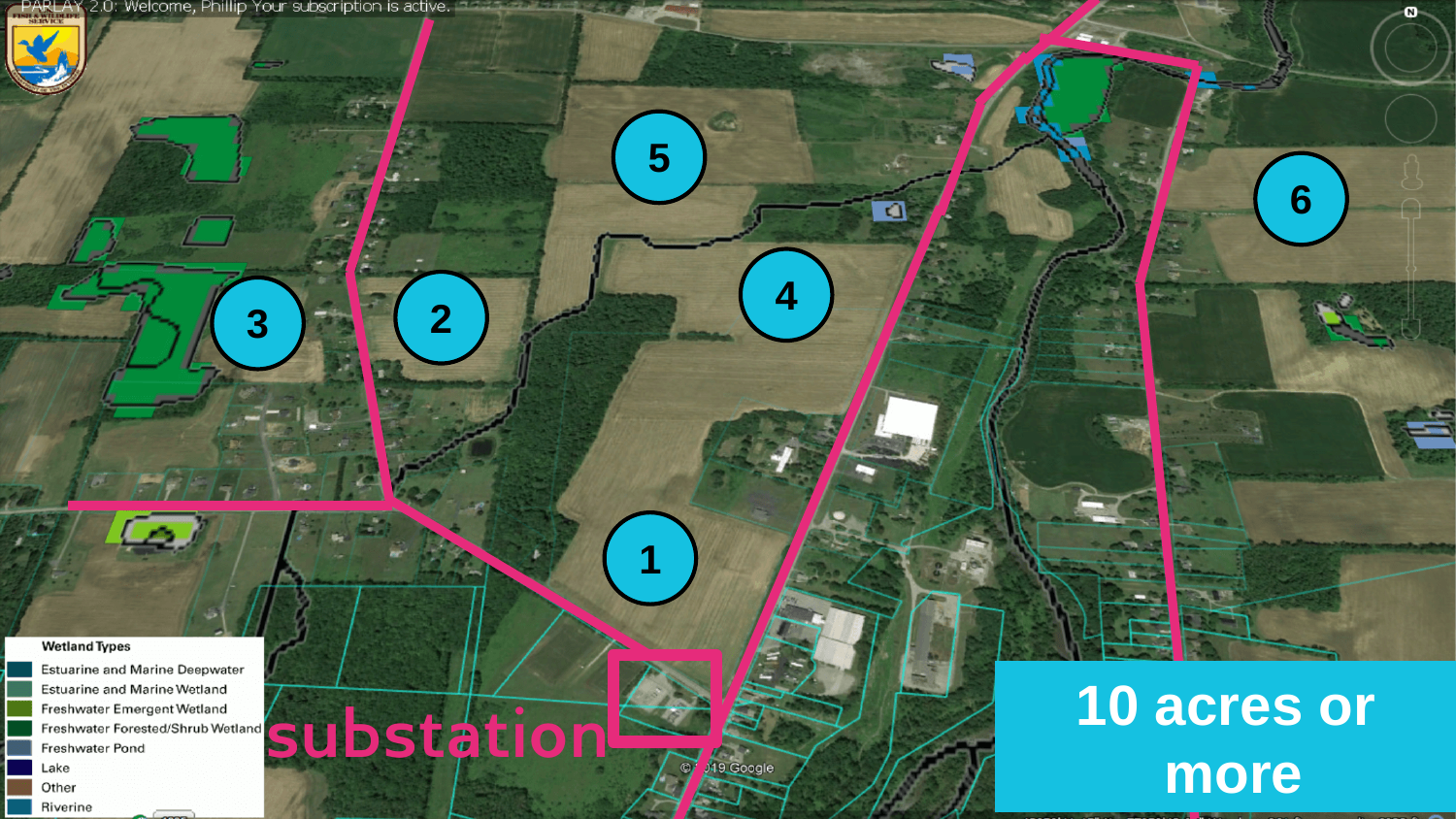

5
6
4
2
3
1

10 acres or
 more
substation